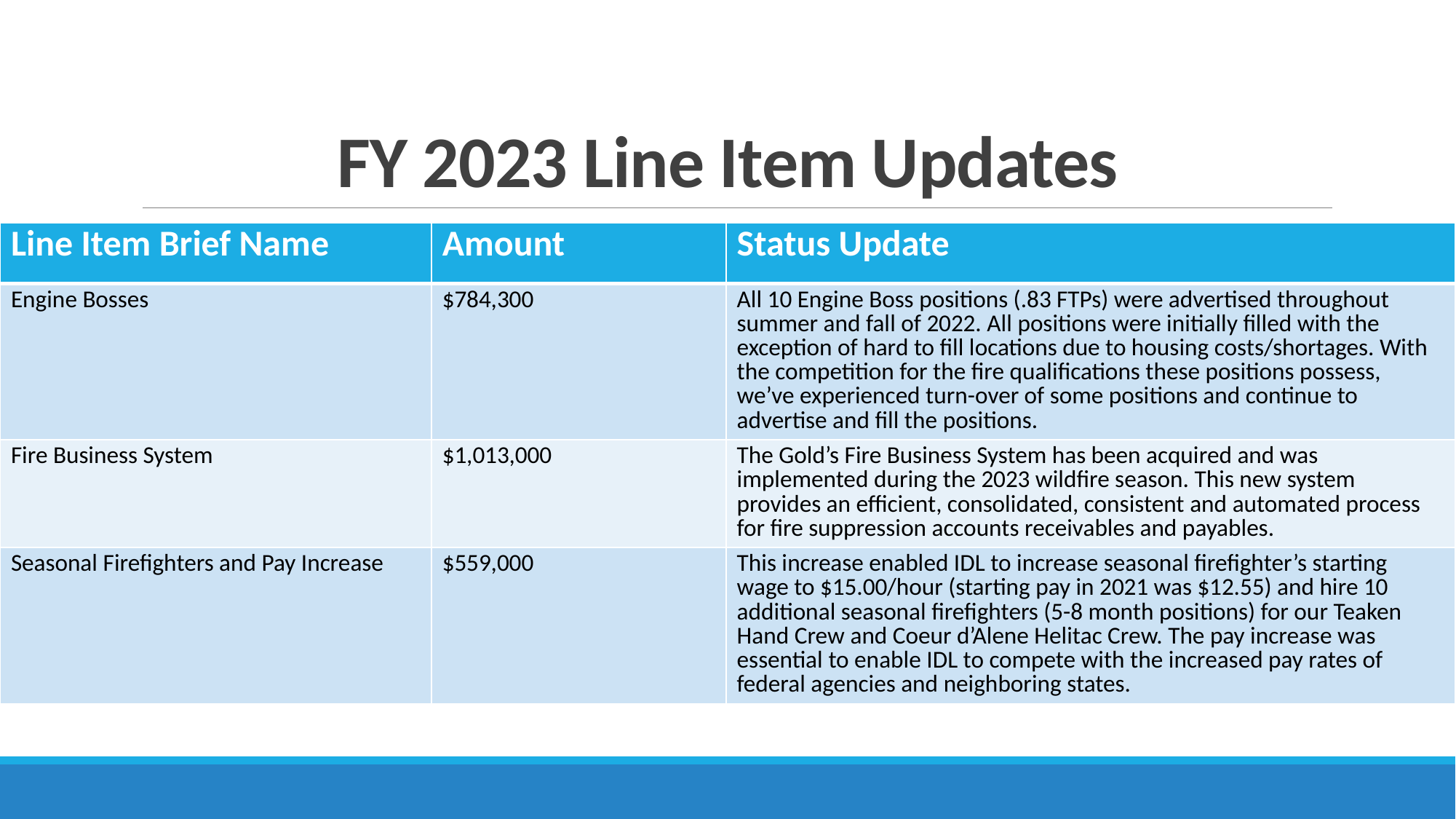

# FY 2023 Line Item Updates
| Line Item Brief Name | Amount | Status Update |
| --- | --- | --- |
| Engine Bosses | $784,300 | All 10 Engine Boss positions (.83 FTPs) were advertised throughout summer and fall of 2022. All positions were initially filled with the exception of hard to fill locations due to housing costs/shortages. With the competition for the fire qualifications these positions possess, we’ve experienced turn-over of some positions and continue to advertise and fill the positions. |
| Fire Business System | $1,013,000 | The Gold’s Fire Business System has been acquired and was implemented during the 2023 wildfire season. This new system provides an efficient, consolidated, consistent and automated process for fire suppression accounts receivables and payables. |
| Seasonal Firefighters and Pay Increase | $559,000 | This increase enabled IDL to increase seasonal firefighter’s starting wage to $15.00/hour (starting pay in 2021 was $12.55) and hire 10 additional seasonal firefighters (5-8 month positions) for our Teaken Hand Crew and Coeur d’Alene Helitac Crew. The pay increase was essential to enable IDL to compete with the increased pay rates of federal agencies and neighboring states. |